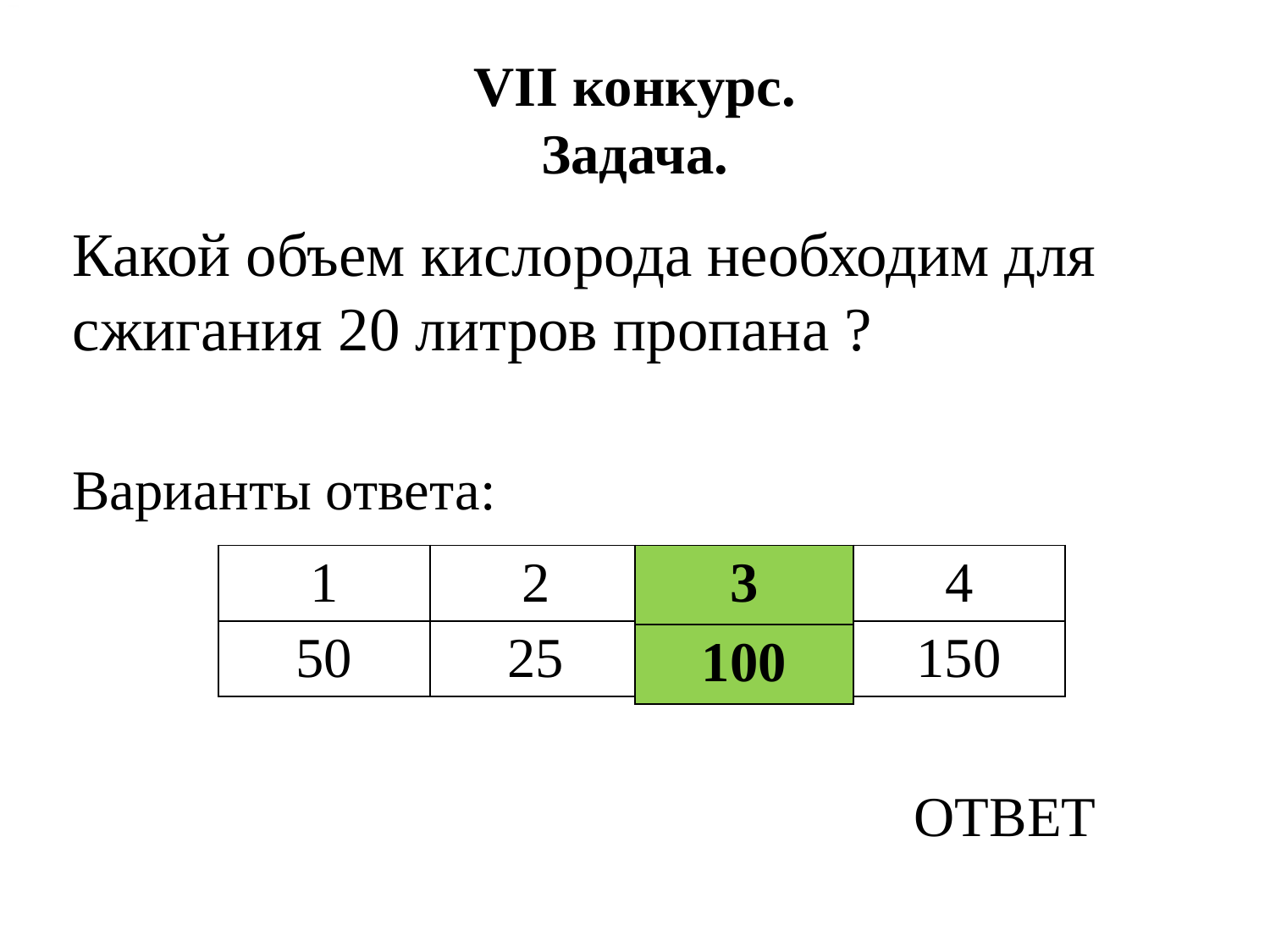

# VII конкурс. Задача.
Какой объем кислорода необходим для сжигания 20 литров пропана ?

Варианты ответа:

| 1 | 2 | 3 | 4 |
| --- | --- | --- | --- |
| 50 | 25 | 100 | 150 |
| 3 |
| --- |
| 100 |
ОТВЕТ